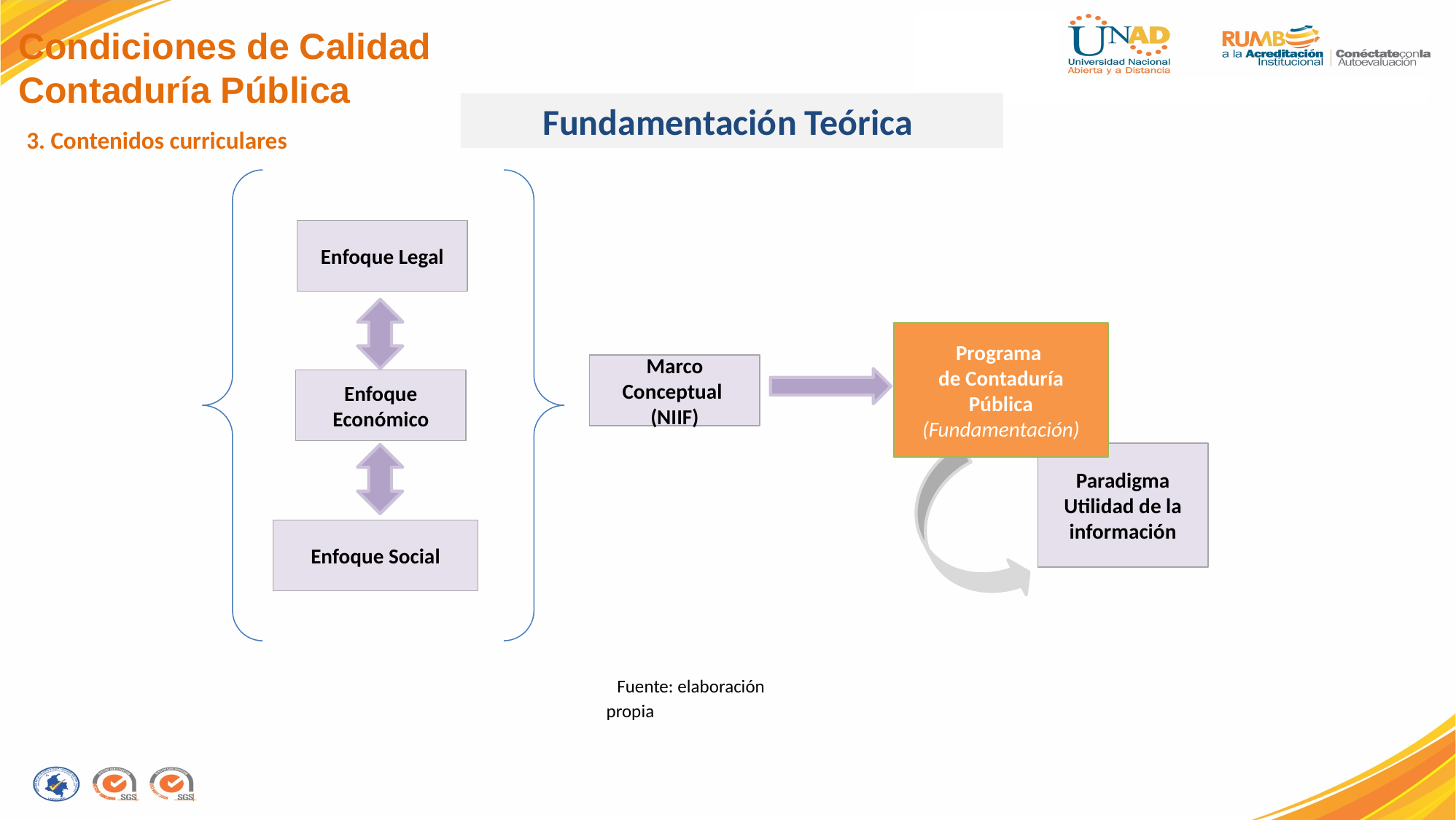

Condiciones de Calidad
Contaduría Pública
Fundamentación Teórica
3. Contenidos curriculares

Enfoque Legal

Programa
de Contaduría Pública
(Fundamentación)
Marco Conceptual  (NIIF)

Enfoque Económico
Paradigma Utilidad de la información

Enfoque Social
Fuente: elaboración propia